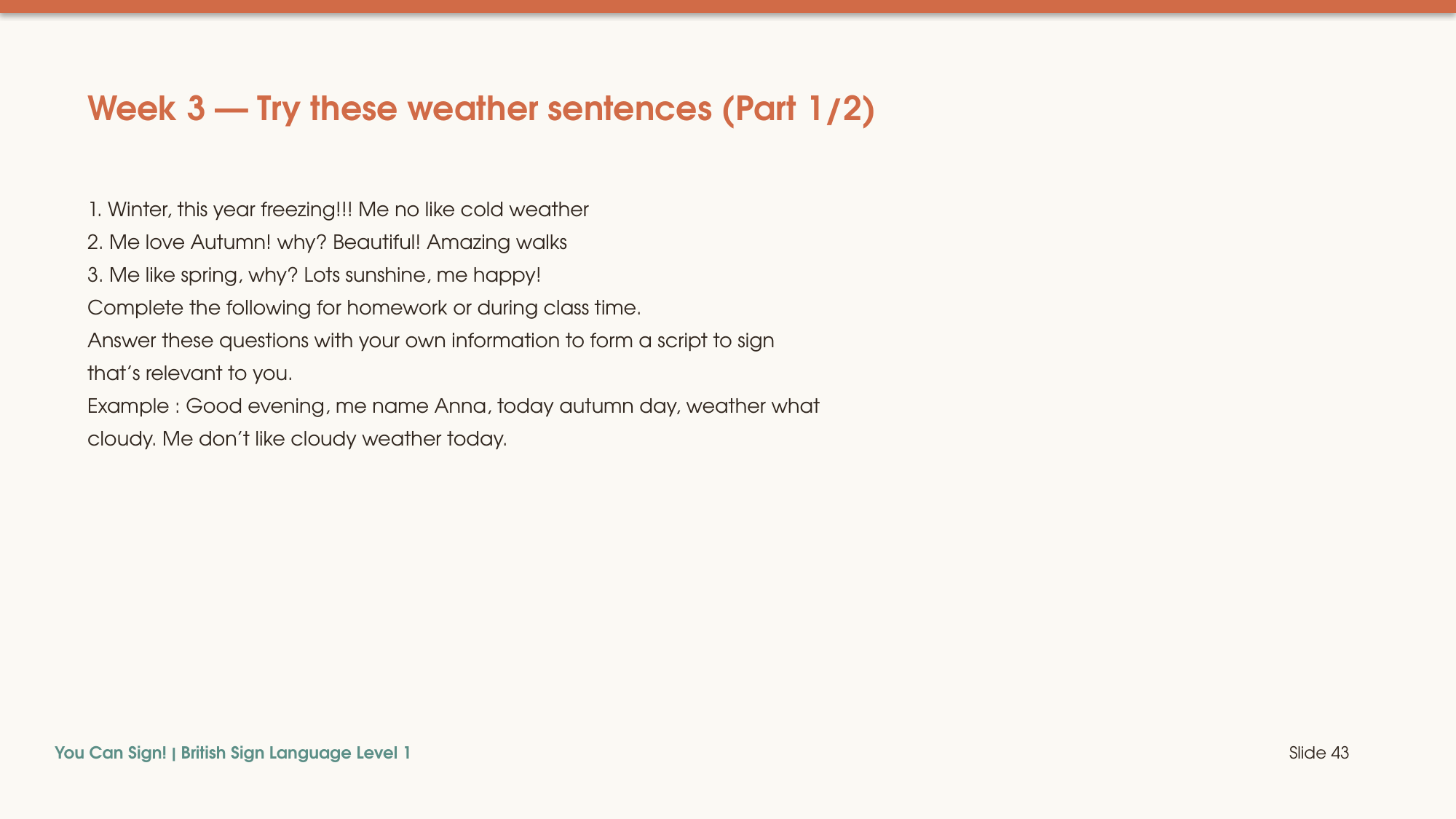

Week 3 — Try these weather sentences (Part 1/2)
1. Winter, this year freezing!!! Me no like cold weather
2. Me love Autumn! why? Beautiful! Amazing walks
3. Me like spring, why? Lots sunshine, me happy!
Complete the following for homework or during class time.
Answer these questions with your own information to form a script to sign
that’s relevant to you.
Example : Good evening, me name Anna, today autumn day, weather what
cloudy. Me don’t like cloudy weather today.
You Can Sign! | British Sign Language Level 1
Slide 43